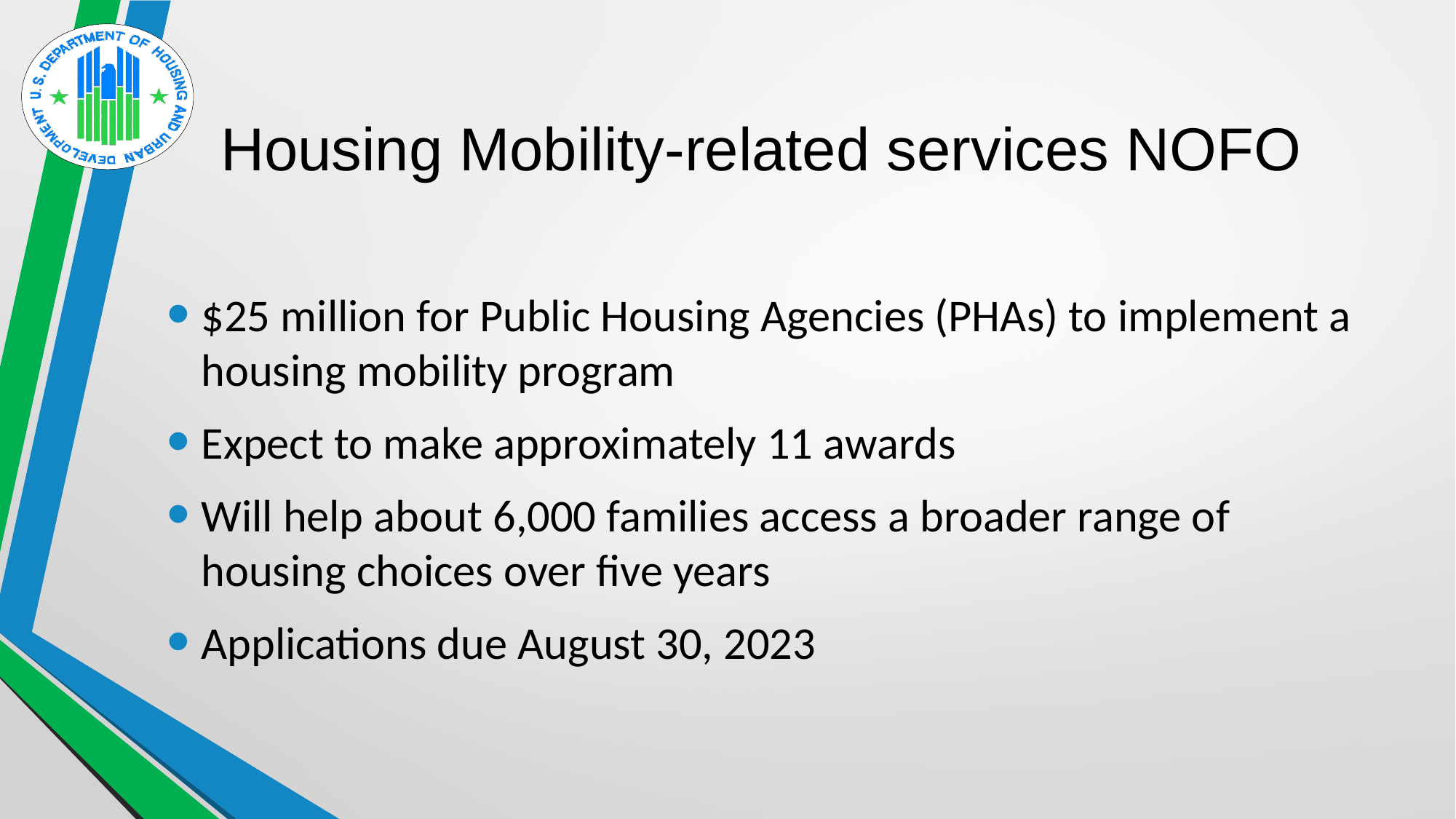

# Housing Mobility-related services NOFO
$25 million for Public Housing Agencies (PHAs) to implement a housing mobility program
Expect to make approximately 11 awards
Will help about 6,000 families access a broader range of housing choices over five years
Applications due August 30, 2023